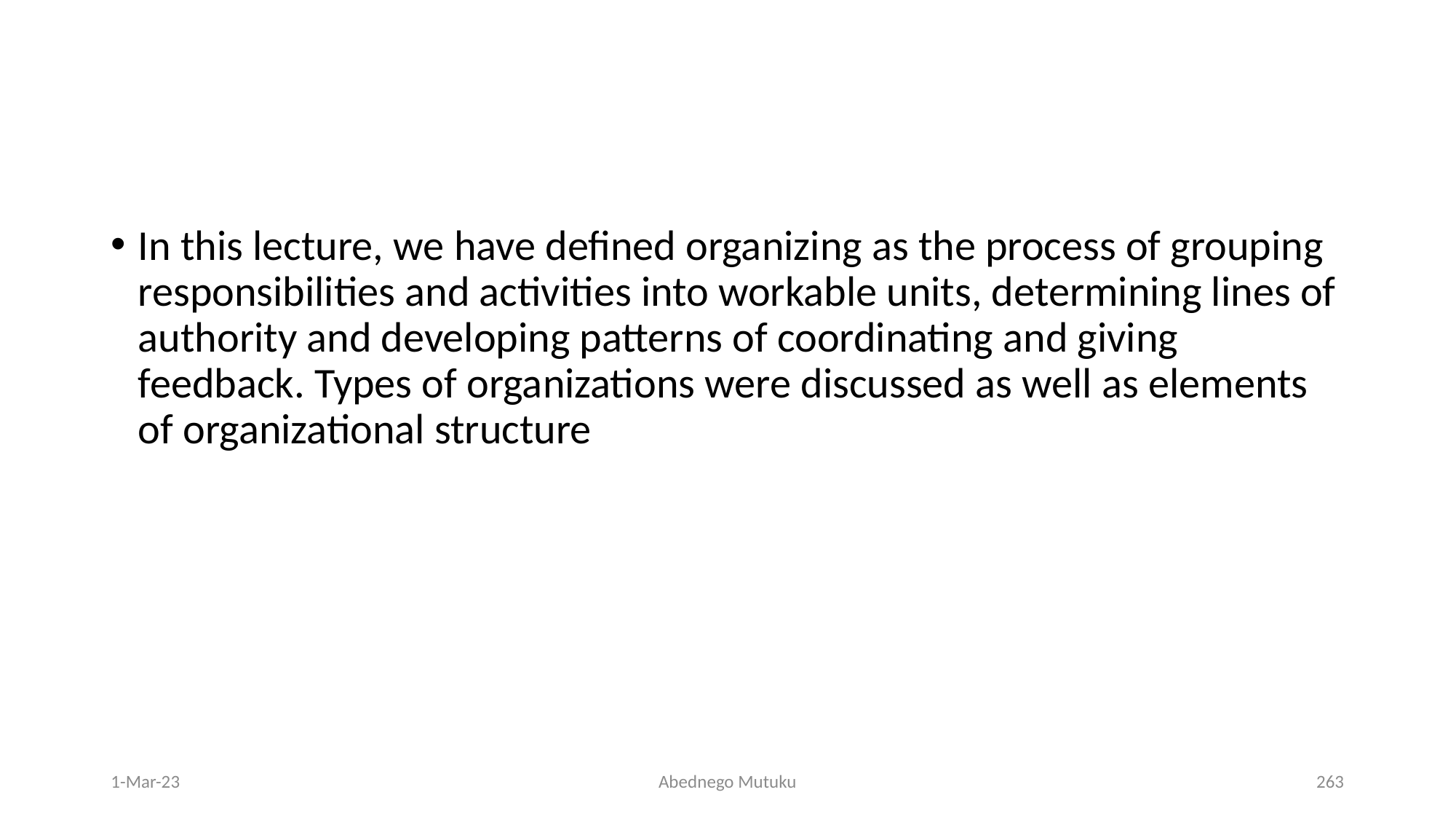

#
In this lecture, we have defined organizing as the process of grouping responsibilities and activities into workable units, determining lines of authority and developing patterns of coordinating and giving feedback. Types of organizations were discussed as well as elements of organizational structure
1-Mar-23
Abednego Mutuku
263